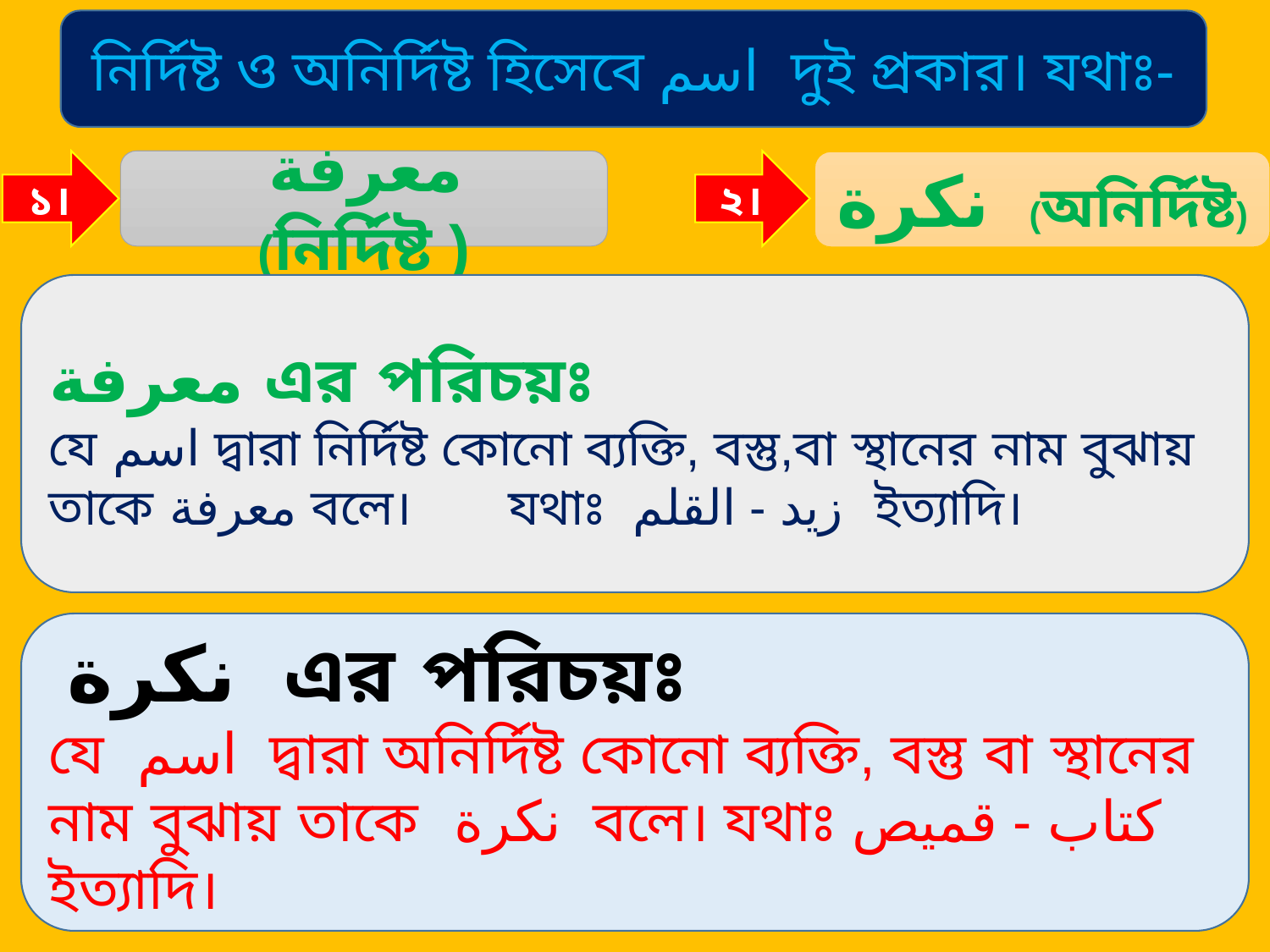

নির্দিষ্ট ও অনির্দিষ্ট হিসেবে اسم  দুই প্রকার। যথাঃ-
১।
 معرفة  (নির্দিষ্ট )
২।
نكرة  (অনির্দিষ্ট)
معرفة এর পরিচয়ঃ
যে اسم দ্বারা নির্দিষ্ট কোনো ব্যক্তি, বস্তু,বা স্থানের নাম বুঝায় তাকে معرفة বলে।       যথাঃ  زيد - القلم  ইত্যাদি।
 نكرة  এর পরিচয়ঃ
যে  اسم  দ্বারা অনির্দিষ্ট কোনো ব্যক্তি, বস্তু বা স্থানের নাম বুঝায় তাকে  نكرة  বলে। যথাঃ كتاب - قميص ইত্যাদি।